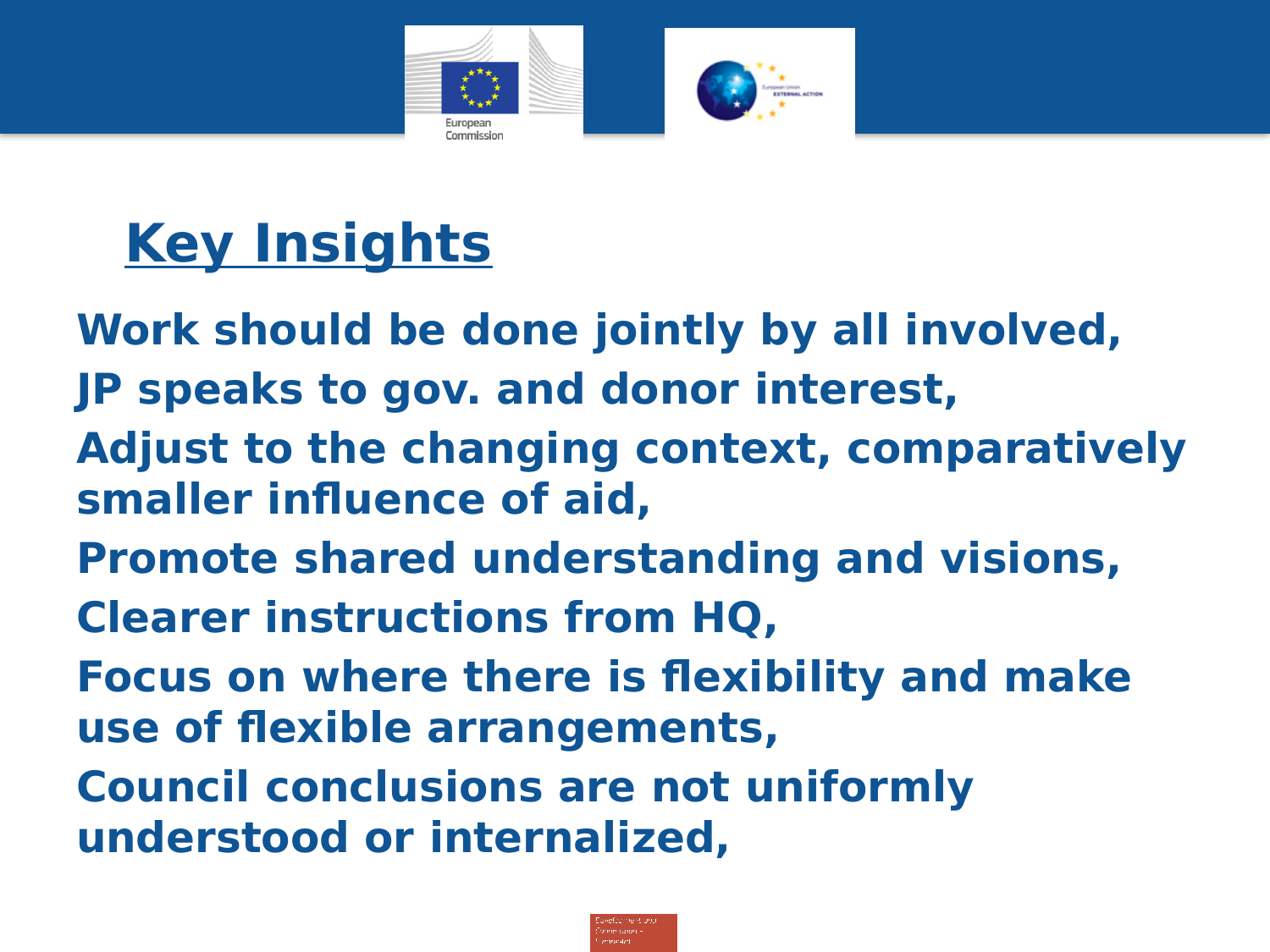

# Key Insights
Work should be done jointly by all involved,
JP speaks to gov. and donor interest,
Adjust to the changing context, comparatively smaller influence of aid,
Promote shared understanding and visions,
Clearer instructions from HQ,
Focus on where there is flexibility and make use of flexible arrangements,
Council conclusions are not uniformly understood or internalized,